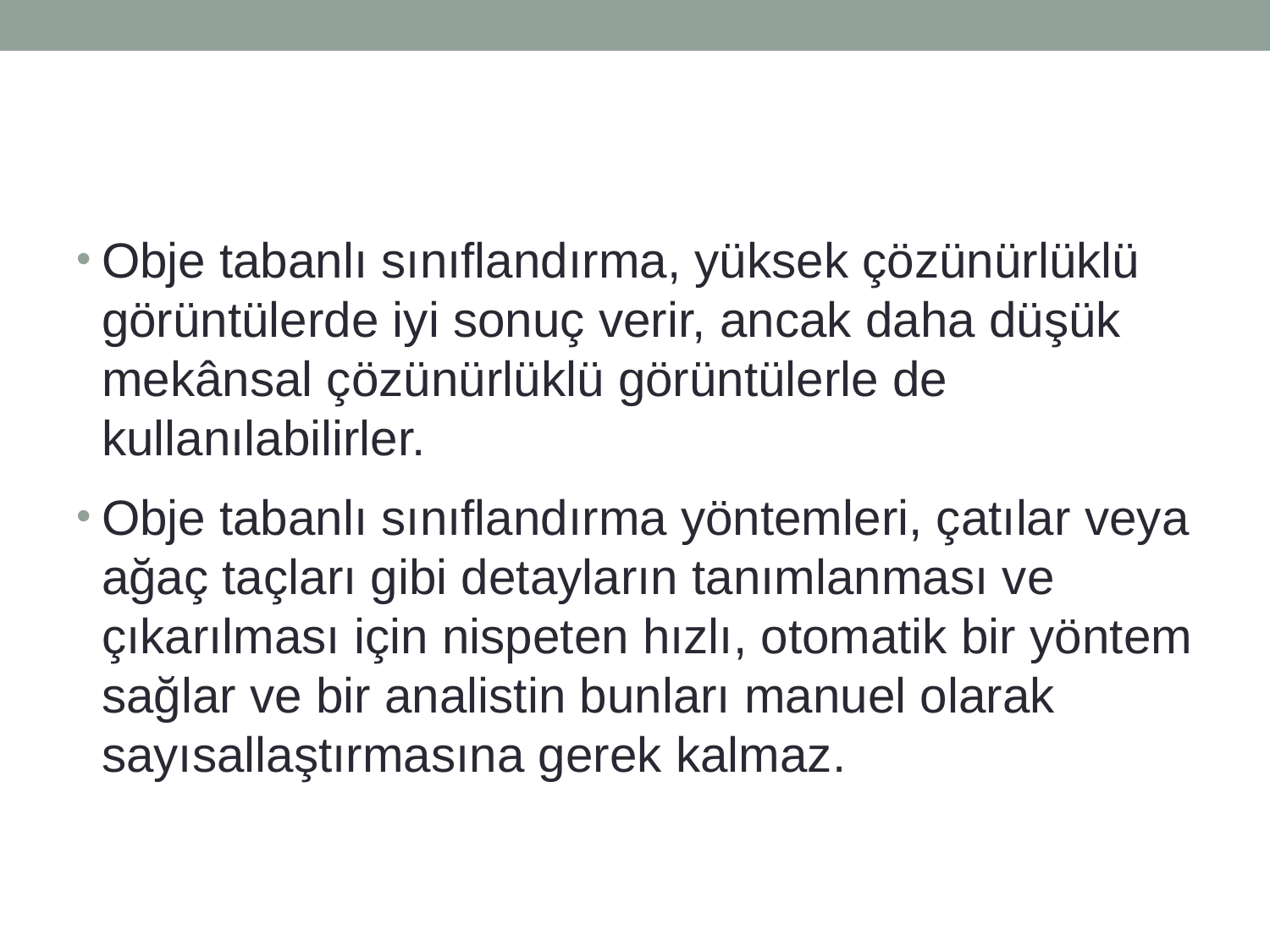

Obje tabanlı sınıflandırma, yüksek çözünürlüklü görüntülerde iyi sonuç verir, ancak daha düşük mekânsal çözünürlüklü görüntülerle de kullanılabilirler.
Obje tabanlı sınıflandırma yöntemleri, çatılar veya ağaç taçları gibi detayların tanımlanması ve çıkarılması için nispeten hızlı, otomatik bir yöntem sağlar ve bir analistin bunları manuel olarak sayısallaştırmasına gerek kalmaz.